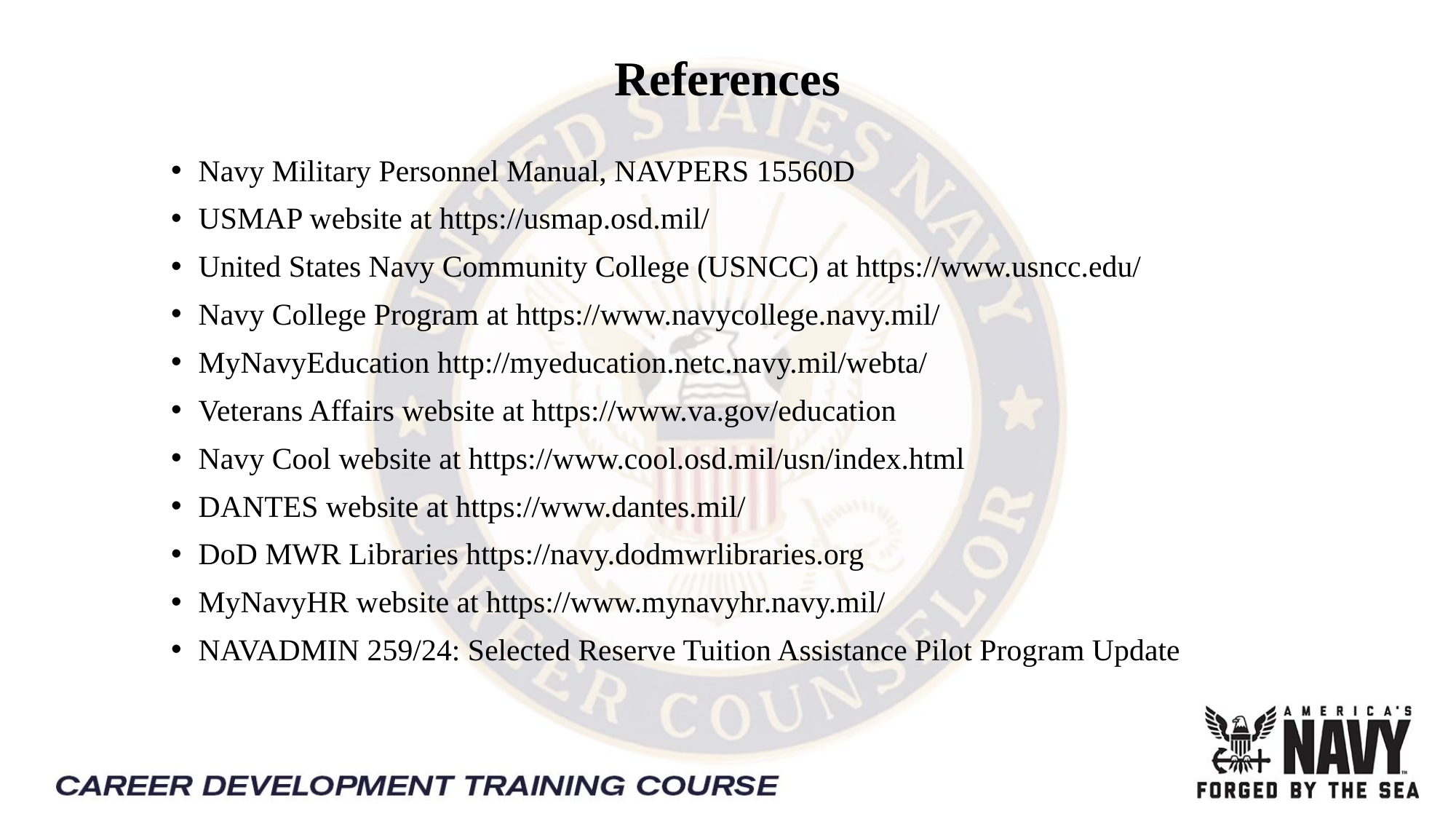

# References
Navy Military Personnel Manual, NAVPERS 15560D
USMAP website at https://usmap.osd.mil/
United States Navy Community College (USNCC) at https://www.usncc.edu/
Navy College Program at https://www.navycollege.navy.mil/
MyNavyEducation http://myeducation.netc.navy.mil/webta/
Veterans Affairs website at https://www.va.gov/education
Navy Cool website at https://www.cool.osd.mil/usn/index.html
DANTES website at https://www.dantes.mil/
DoD MWR Libraries https://navy.dodmwrlibraries.org
MyNavyHR website at https://www.mynavyhr.navy.mil/
NAVADMIN 259/24: Selected Reserve Tuition Assistance Pilot Program Update